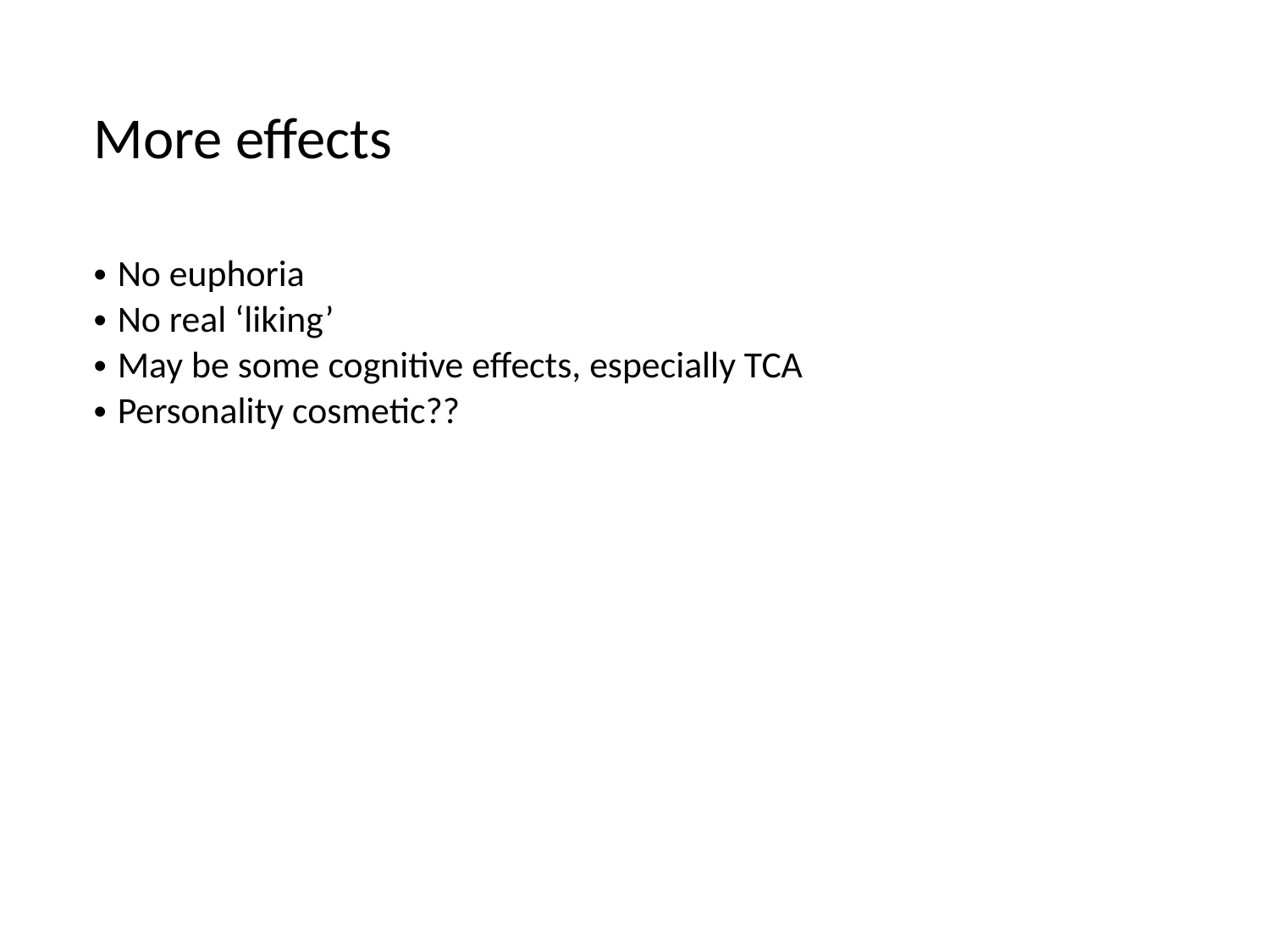

More effects
No euphoria
No real ‘liking’
May be some cognitive effects, especially TCA
Personality cosmetic??